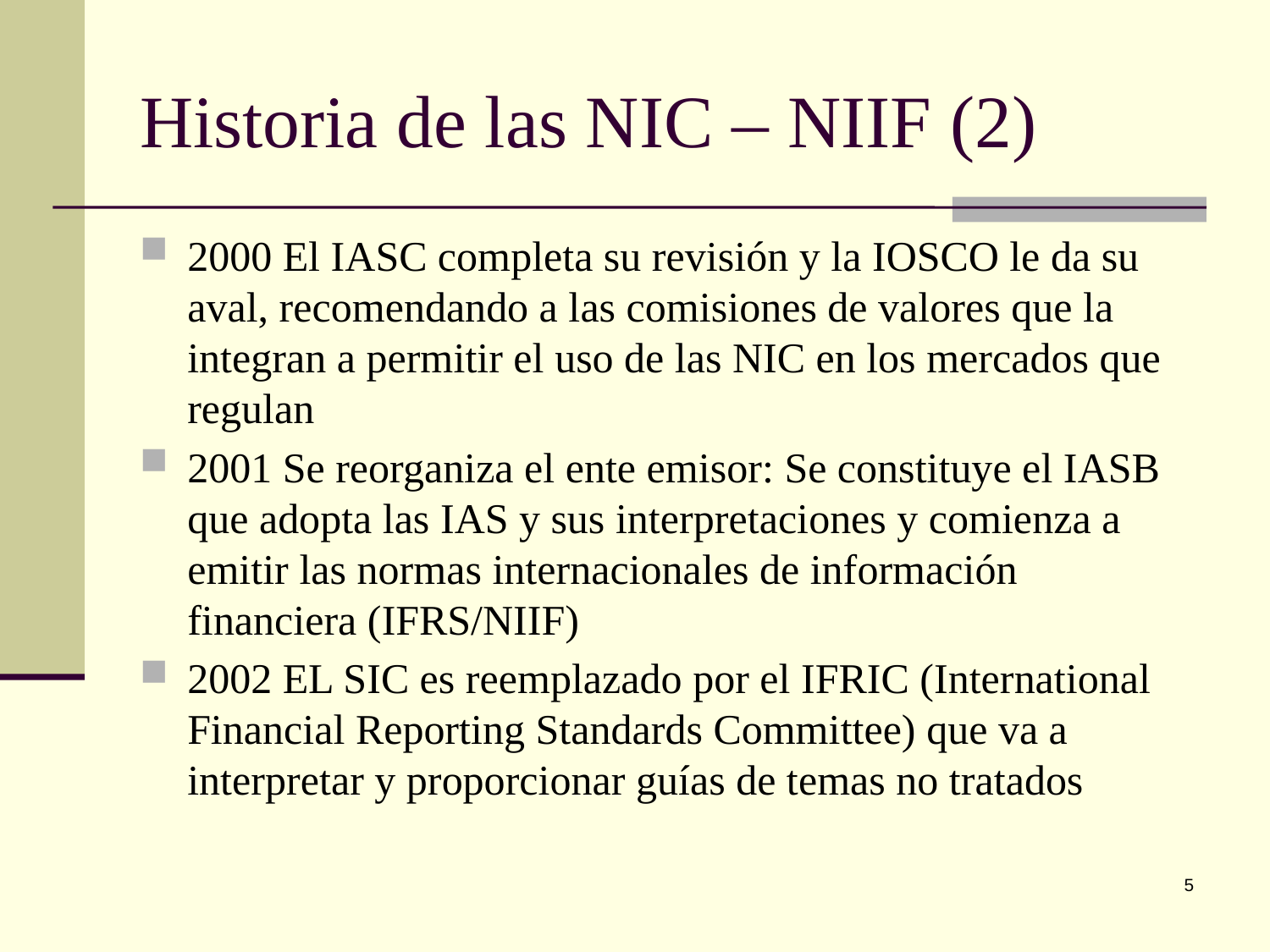

# Historia de las NIC – NIIF (2)
2000 El IASC completa su revisión y la IOSCO le da su aval, recomendando a las comisiones de valores que la integran a permitir el uso de las NIC en los mercados que regulan
2001 Se reorganiza el ente emisor: Se constituye el IASB que adopta las IAS y sus interpretaciones y comienza a emitir las normas internacionales de información financiera (IFRS/NIIF)
2002 EL SIC es reemplazado por el IFRIC (International Financial Reporting Standards Committee) que va a interpretar y proporcionar guías de temas no tratados

5